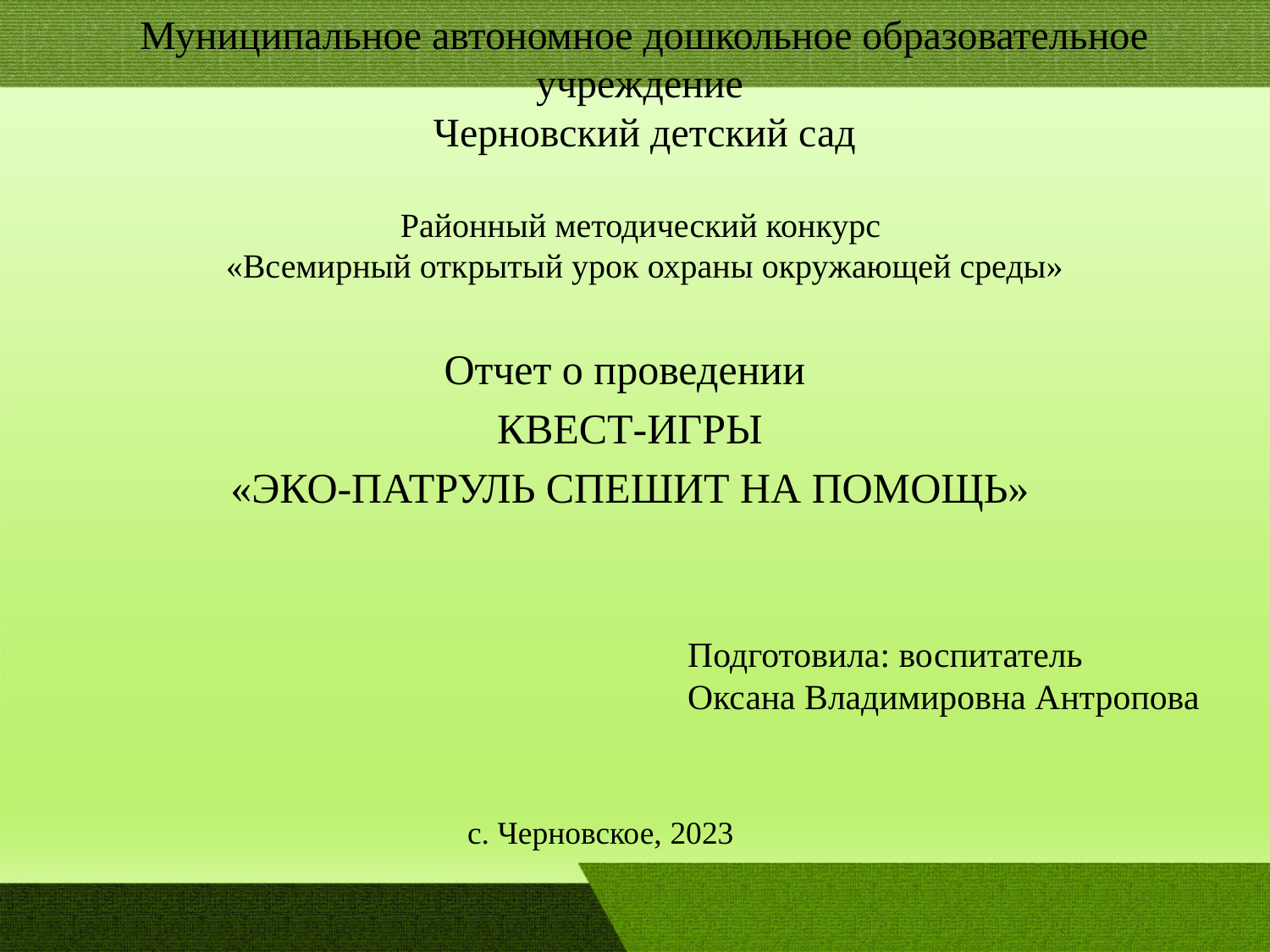

# Муниципальное автономное дошкольное образовательное учреждение Черновский детский сад Районный методический конкурс «Всемирный открытый урок охраны окружающей среды»
Отчет о проведении
КВЕСТ-ИГРЫ
«ЭКО-ПАТРУЛЬ СПЕШИТ НА ПОМОЩЬ»

Подготовила: воспитатель
Оксана Владимировна Антропова

с. Черновское, 2023